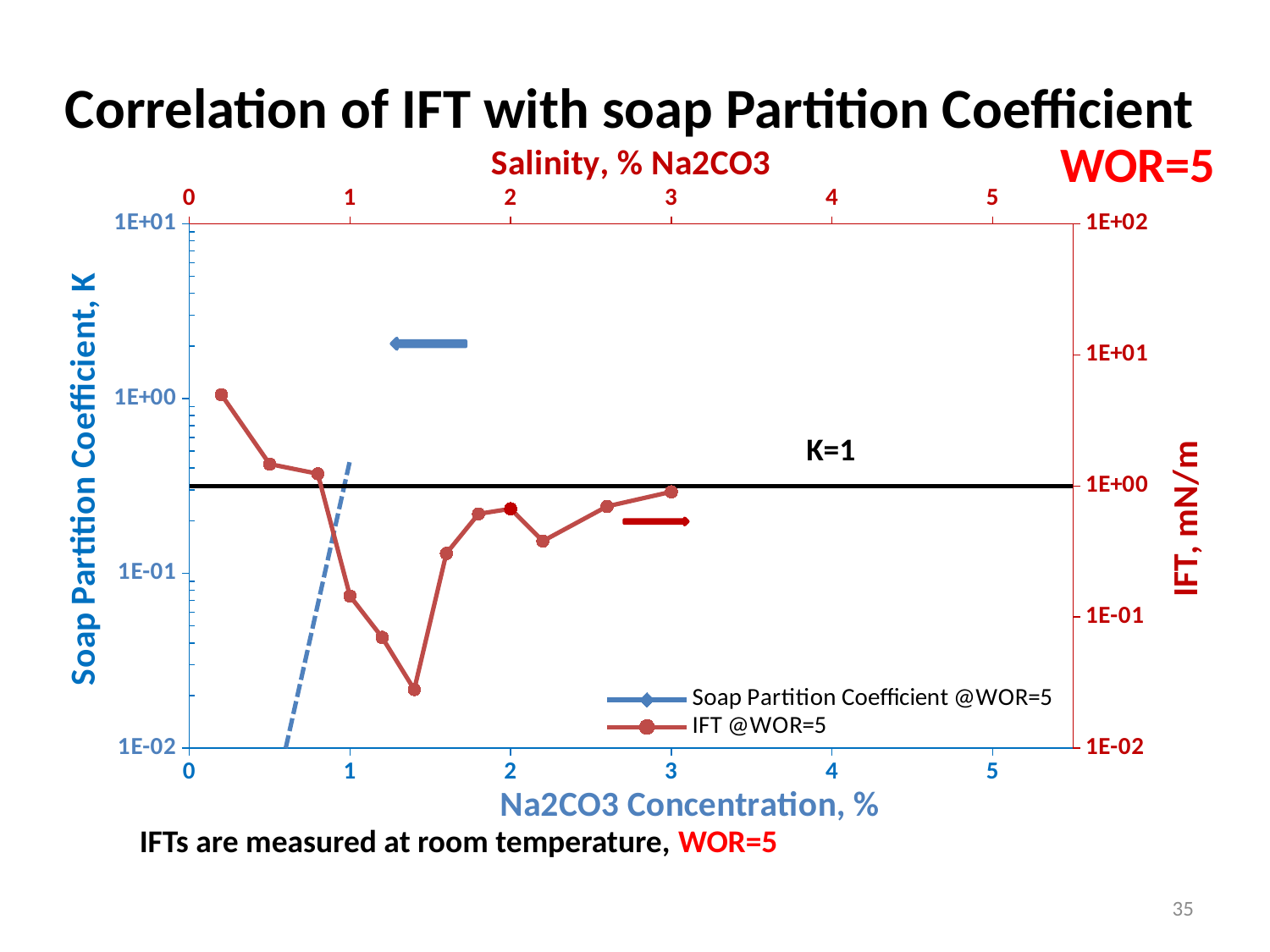

# Correlation of IFT with soap Partition Coefficient
WOR=5

### Chart

| Category | Soap Partition Coefficient @WOR=5 | IFT @WOR=5 |  |  |
|---|---|---|---|---|
K=1

IFTs are measured at room temperature, WOR=5
35